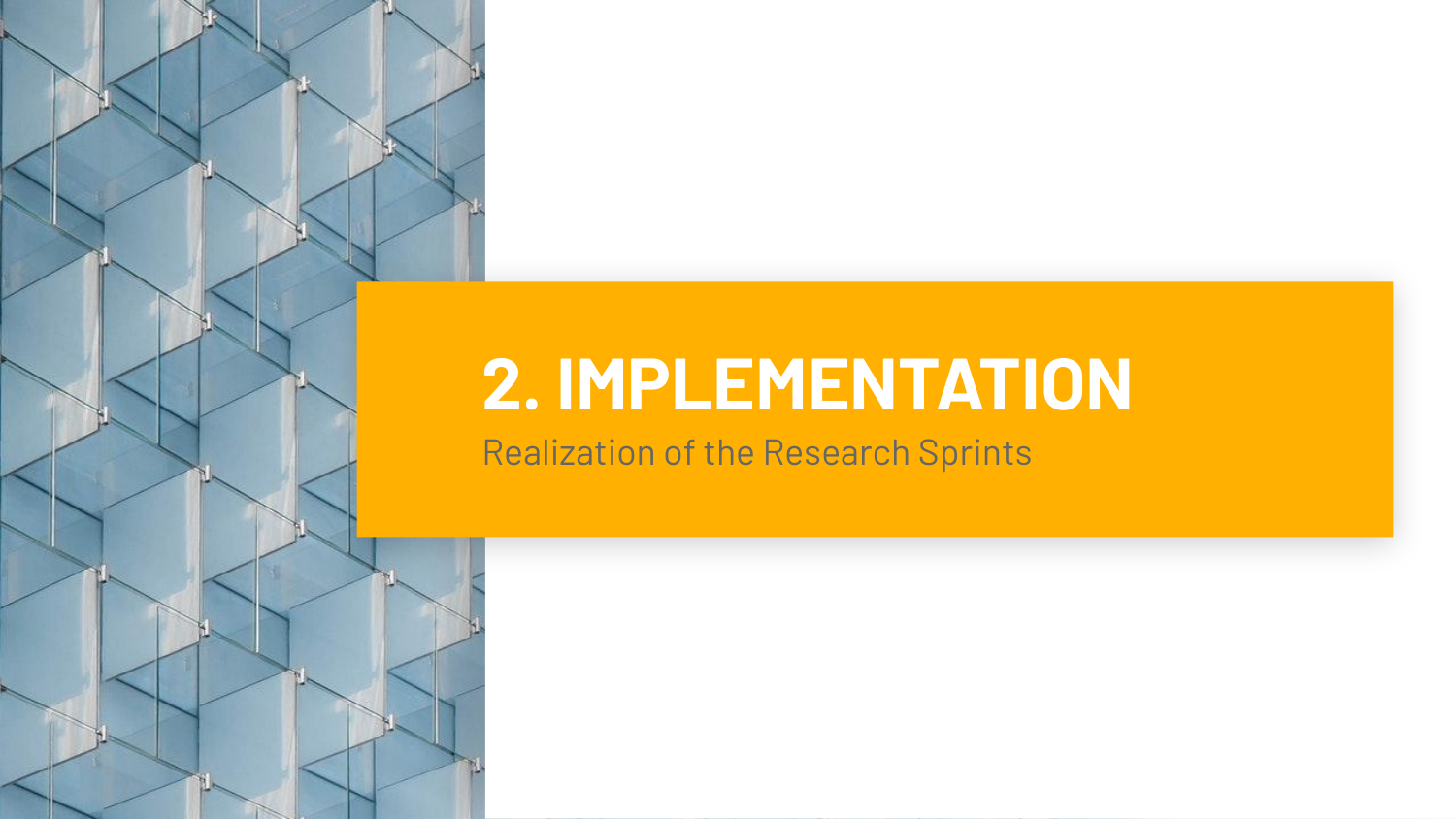

# 2. IMPLEMENTATION
Realization of the Research Sprints